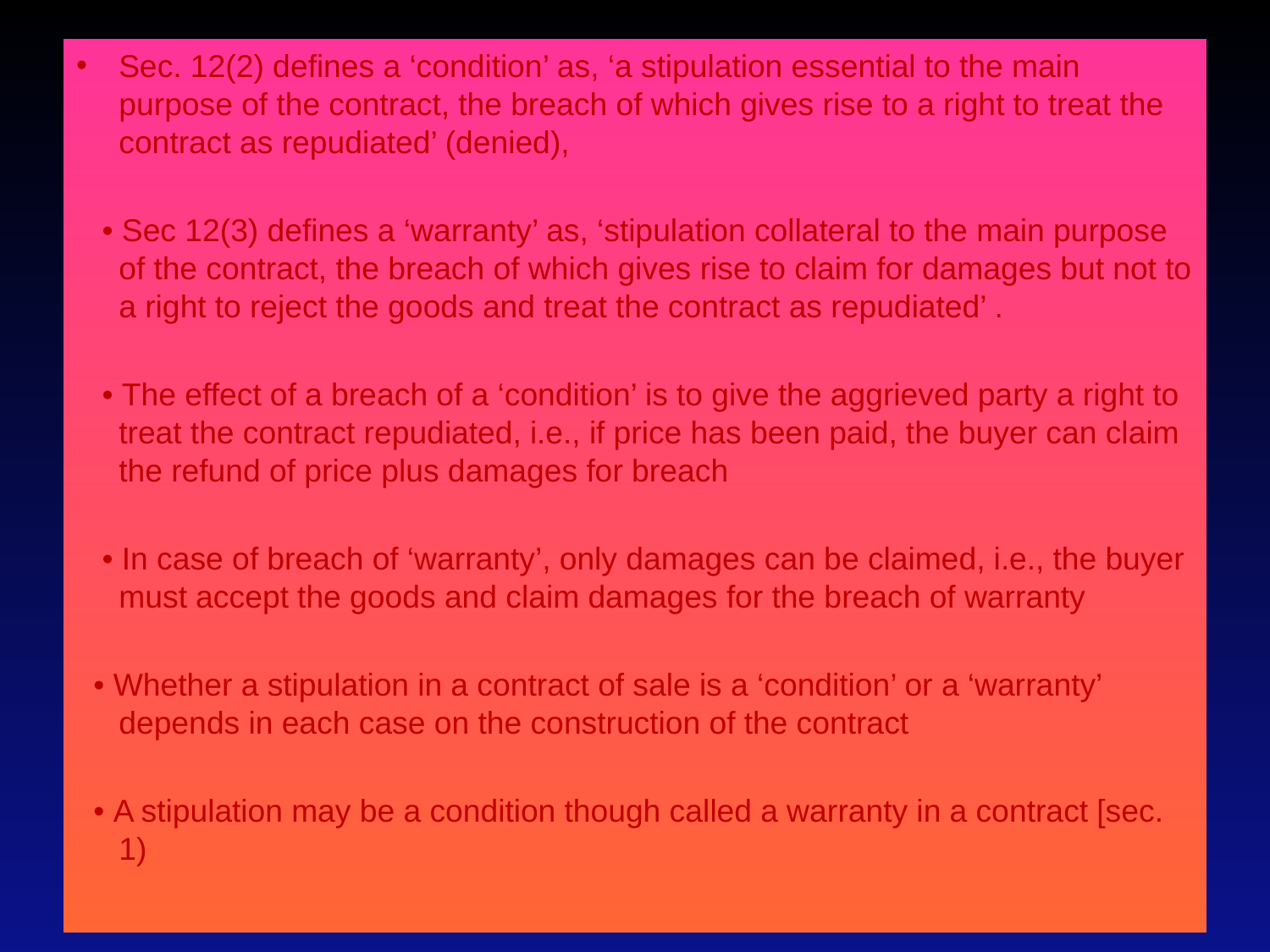

Sec. 12(2) defines a ‘condition’ as, ‘a stipulation essential to the main purpose of the contract, the breach of which gives rise to a right to treat the contract as repudiated’ (denied),

   • Sec 12(3) defines a ‘warranty’ as, ‘stipulation collateral to the main purpose of the contract, the breach of which gives rise to claim for damages but not to a right to reject the goods and treat the contract as repudiated’ .

   • The effect of a breach of a ‘condition’ is to give the aggrieved party a right to treat the contract repudiated, i.e., if price has been paid, the buyer can claim the refund of price plus damages for breach

   • In case of breach of ‘warranty’, only damages can be claimed, i.e., the buyer must accept the goods and claim damages for the breach of warranty

  • Whether a stipulation in a contract of sale is a ‘condition’ or a ‘warranty’ depends in each case on the construction of the contract

  • A stipulation may be a condition though called a warranty in a contract [sec. 1)